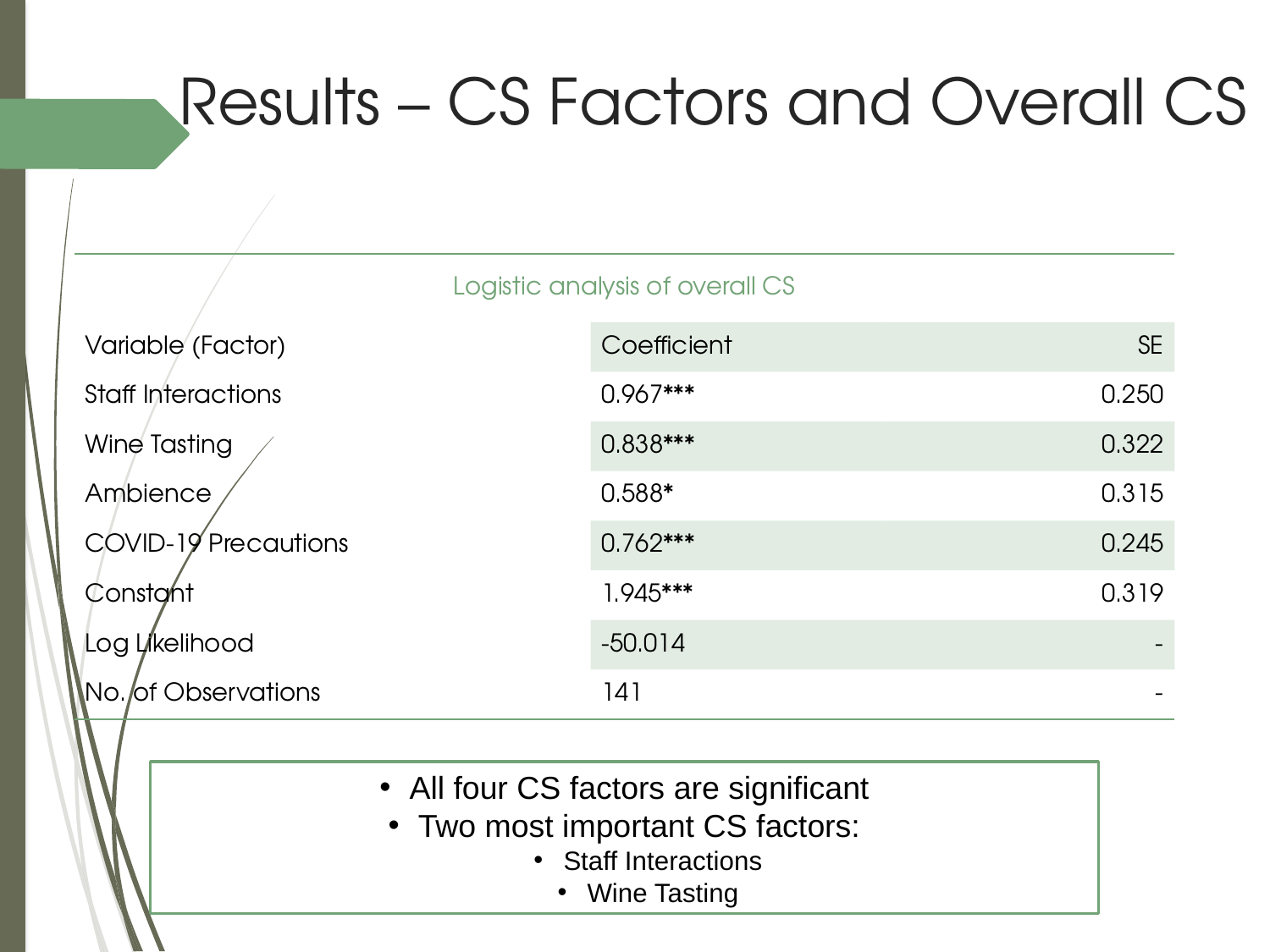

# Results – CS Factors and Overall CS
| Logistic analysis of overall CS |  |  |
| --- | --- | --- |
| Variable (Factor) | Coefficient | SE |
| Staff Interactions | 0.967\*\*\* | 0.250 |
| Wine Tasting | 0.838\*\*\* | 0.322 |
| Ambience | 0.588\* | 0.315 |
| COVID-19 Precautions | 0.762\*\*\* | 0.245 |
| Constant | 1.945\*\*\* | 0.319 |
| Log Likelihood | -50.014 | - |
| No. of Observations | 141 | - |
All four CS factors are significant
Two most important CS factors:
Staff Interactions
Wine Tasting